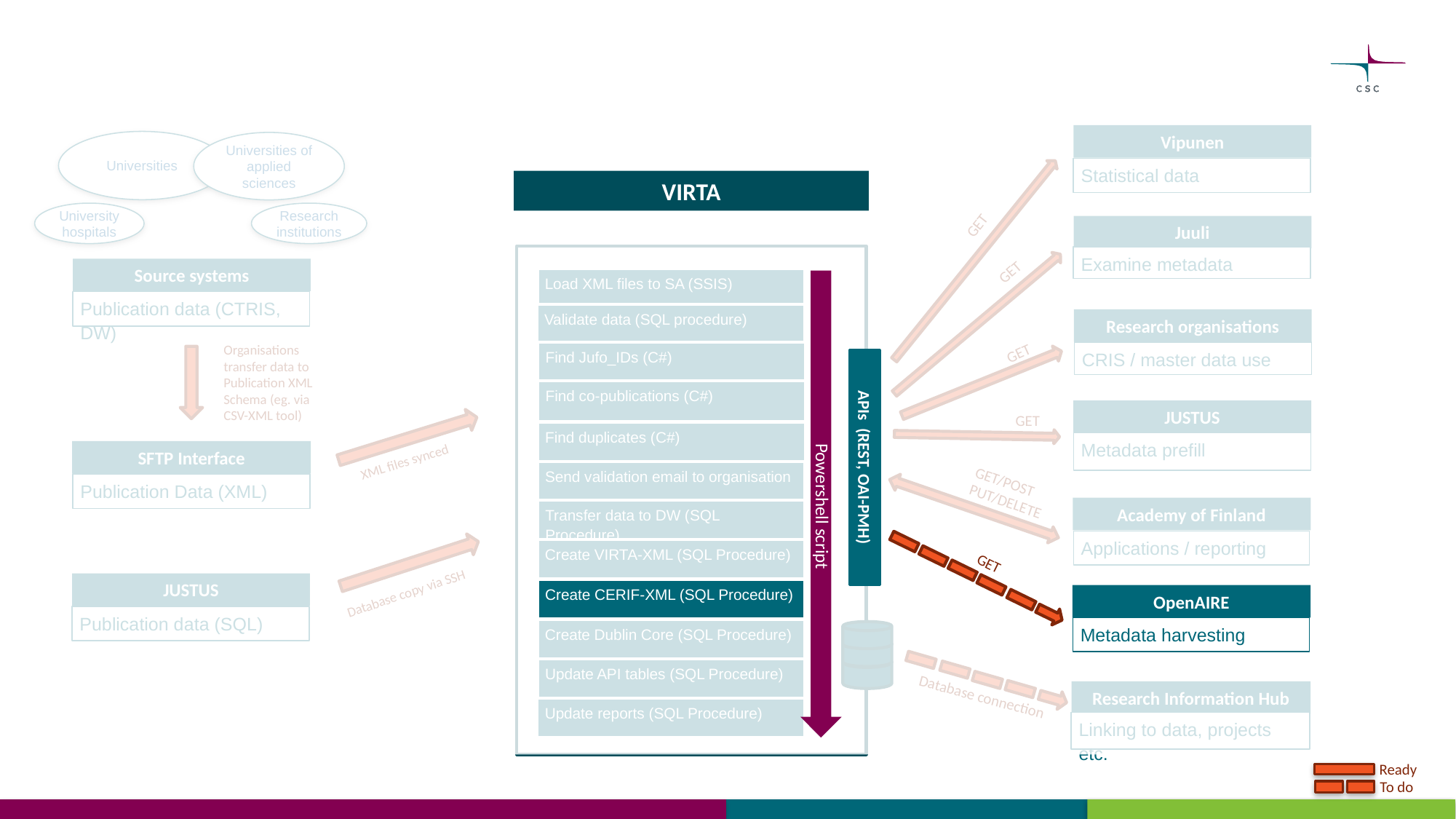

Vipunen
Universities

Universities of applied sciences
Statistical data
VIRTA
Research institutions
University hospitals
GET

Juuli

Examine metadata
GET
Source systems
Load XML files to SA (SSIS)

Publication data (CTRIS, DW)

Validate data (SQL procedure)
Research organisations
Organisations transfer data to Publication XML Schema (eg. via CSV-XML tool)
GET
CRIS / master data use
Find Jufo_IDs (C#)

Find co-publications (C#)
JUSTUS
GET

Find duplicates (C#)
Metadata prefill
SFTP Interface
XML files synced
APIs  (REST, OAI-PMH)
Send validation email to organisation
GET/POST
PUT/DELETE
Publication Data (XML)
Powershell script

Academy of Finland
Transfer data to DW (SQL Procedure)
Applications / reporting

Create VIRTA-XML (SQL Procedure)
GET
JUSTUS
Database copy via SSH
Create CERIF-XML (SQL Procedure)
OpenAIRE
Publication data (SQL)
Metadata harvesting
Create Dublin Core (SQL Procedure)

Update API tables (SQL Procedure)
Research Information Hub
Database connection
Update reports (SQL Procedure)
Linking to data, projects etc.
Ready

To do